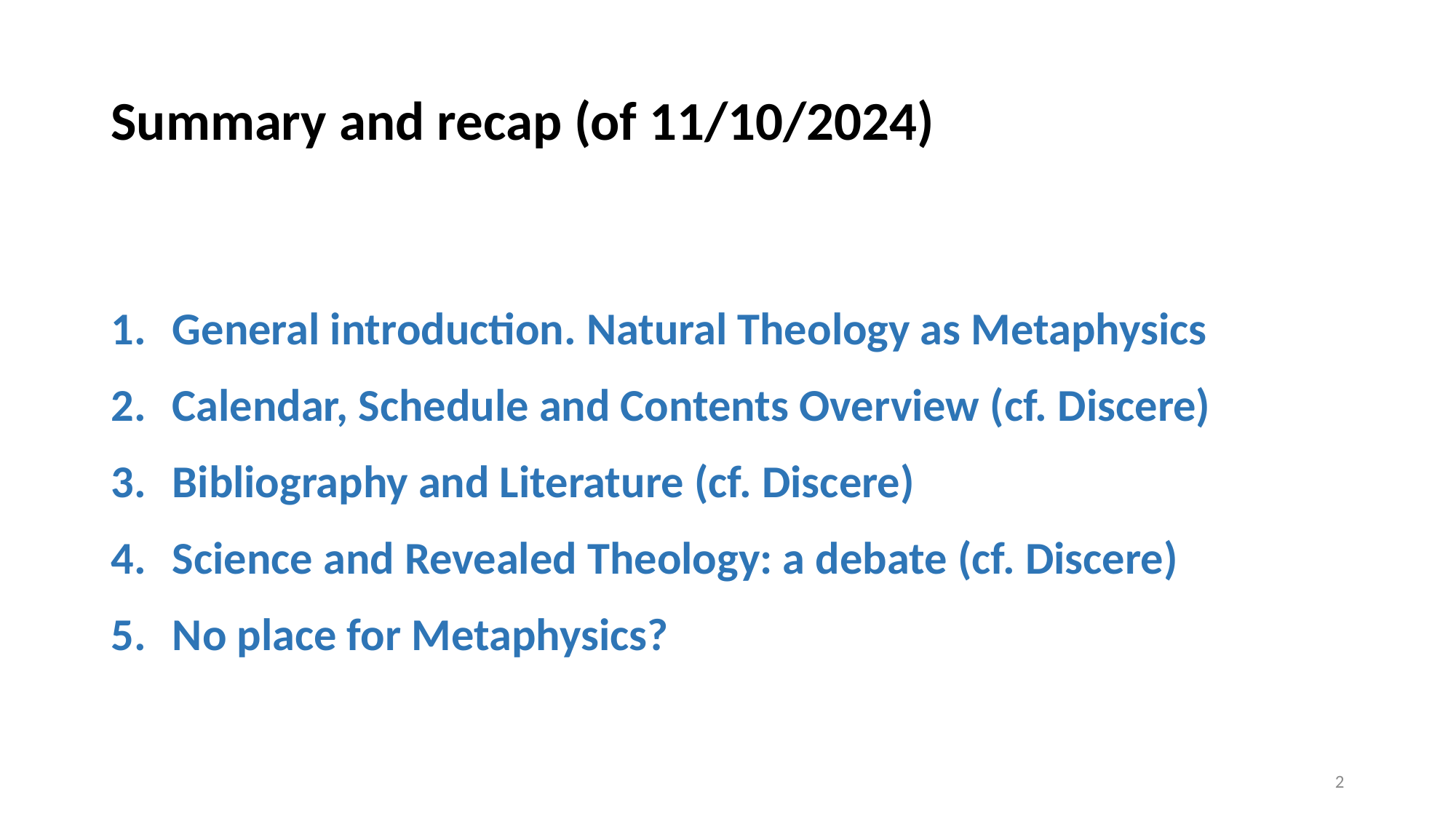

# Summary and recap (of 11/10/2024)

General introduction. Natural Theology as Metaphysics
Calendar, Schedule and Contents Overview (cf. Discere)
Bibliography and Literature (cf. Discere)
Science and Revealed Theology: a debate (cf. Discere)
No place for Metaphysics?

2